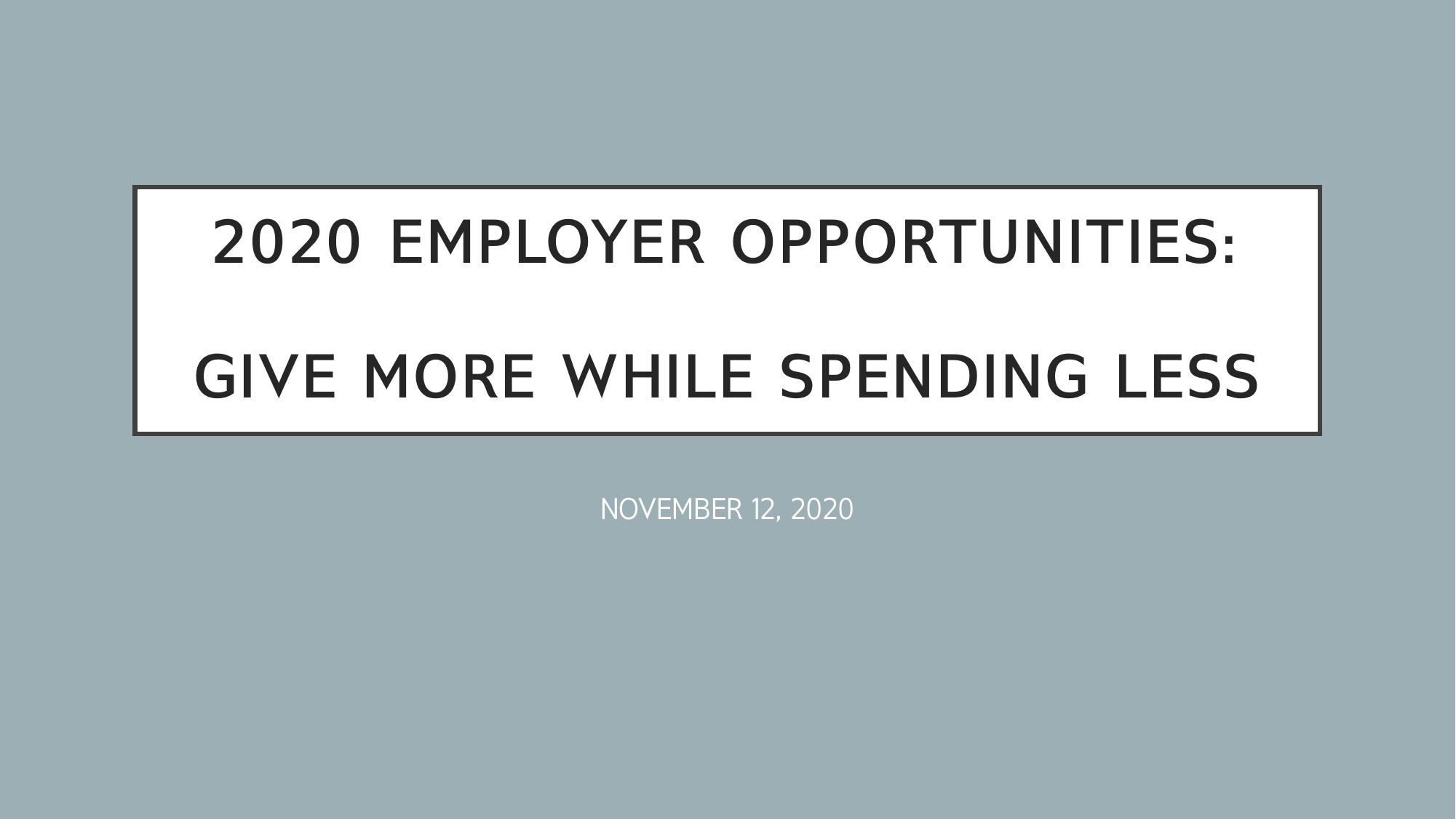

# 2020 Employer Opportunities: Give More While Spending Less
NOVEMBER 12, 2020